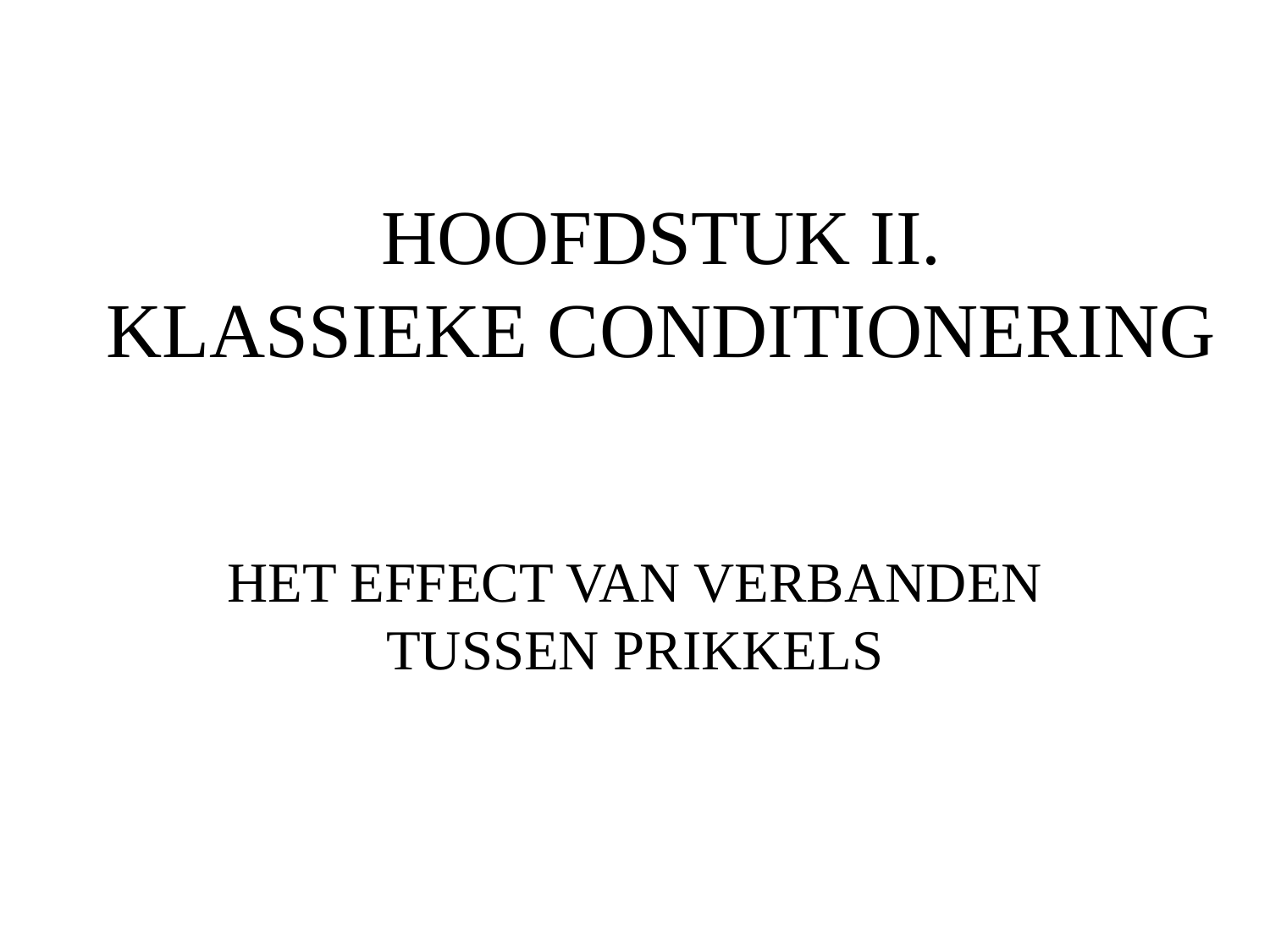

# HOOFDSTUK II. KLASSIEKE CONDITIONERING
HET EFFECT VAN VERBANDEN TUSSEN PRIKKELS